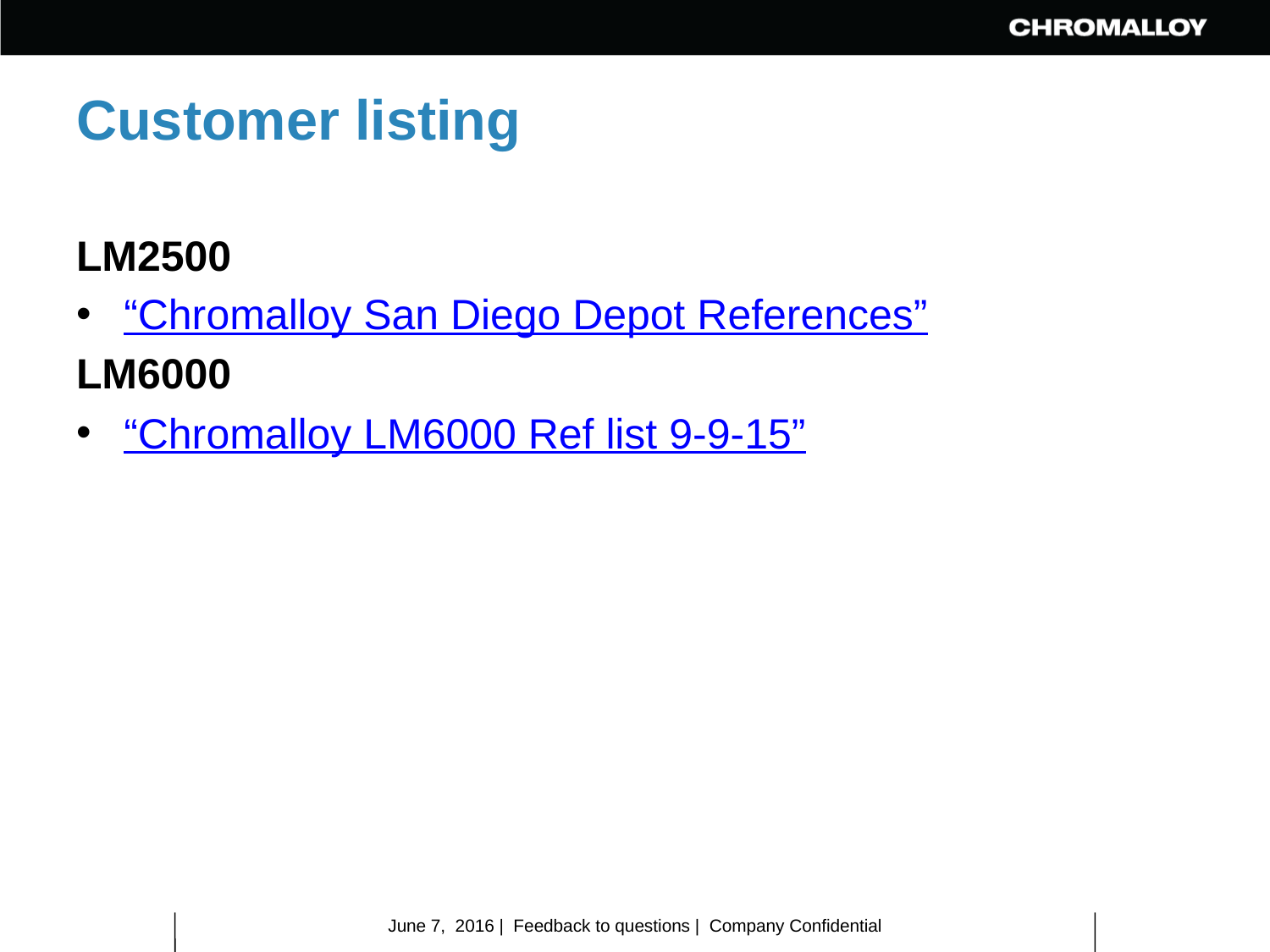

# Customer listing
LM2500
“Chromalloy San Diego Depot References”
LM6000
“Chromalloy LM6000 Ref list 9-9-15”